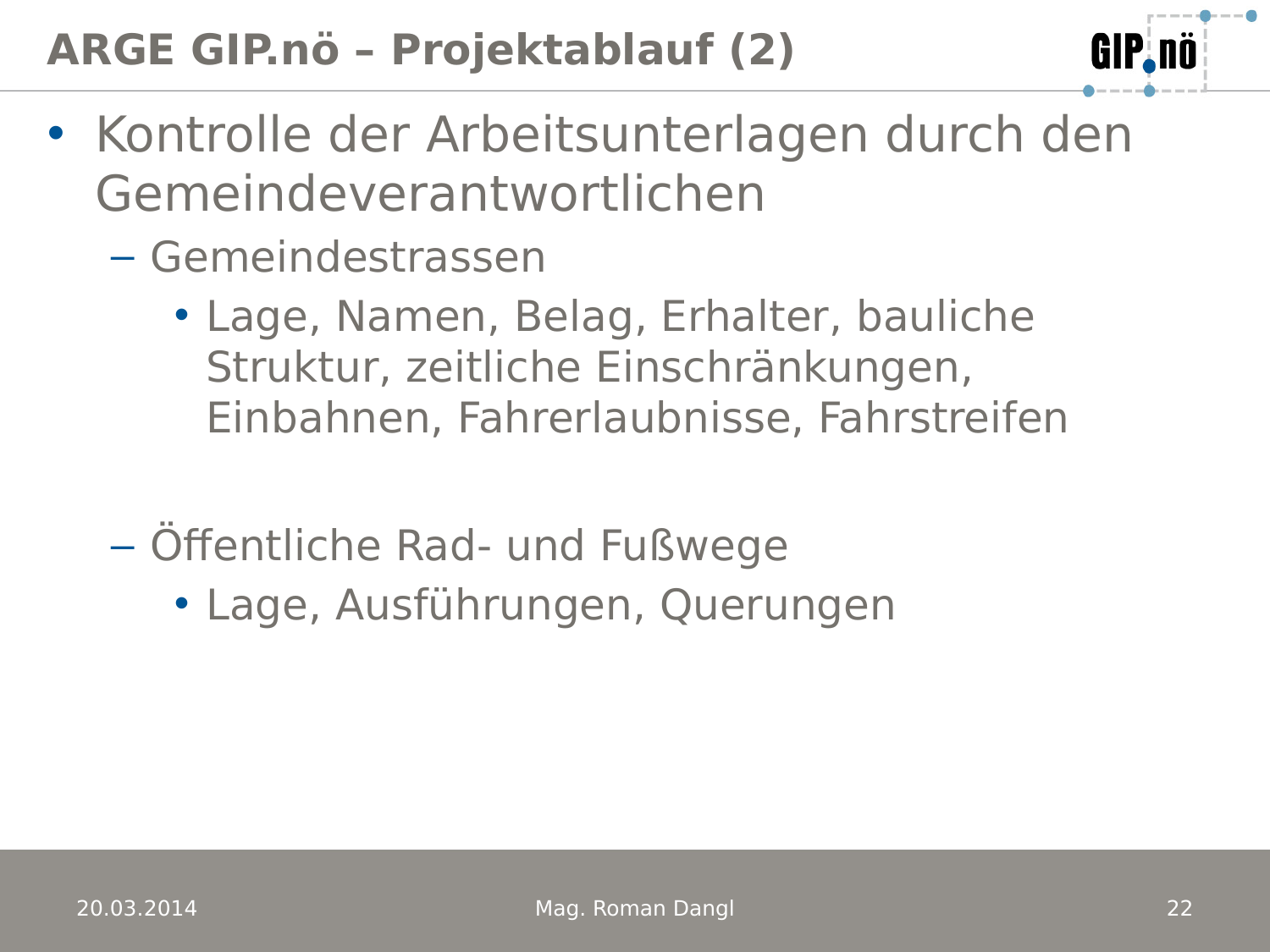

ARGE GIP.nö – Projektablauf (2)

Kontrolle der Arbeitsunterlagen durch den Gemeindeverantwortlichen
Gemeindestrassen
Lage, Namen, Belag, Erhalter, bauliche Struktur, zeitliche Einschränkungen, Einbahnen, Fahrerlaubnisse, Fahrstreifen

Öffentliche Rad- und Fußwege
Lage, Ausführungen, Querungen
20.03.2014
Mag. Roman Dangl
22